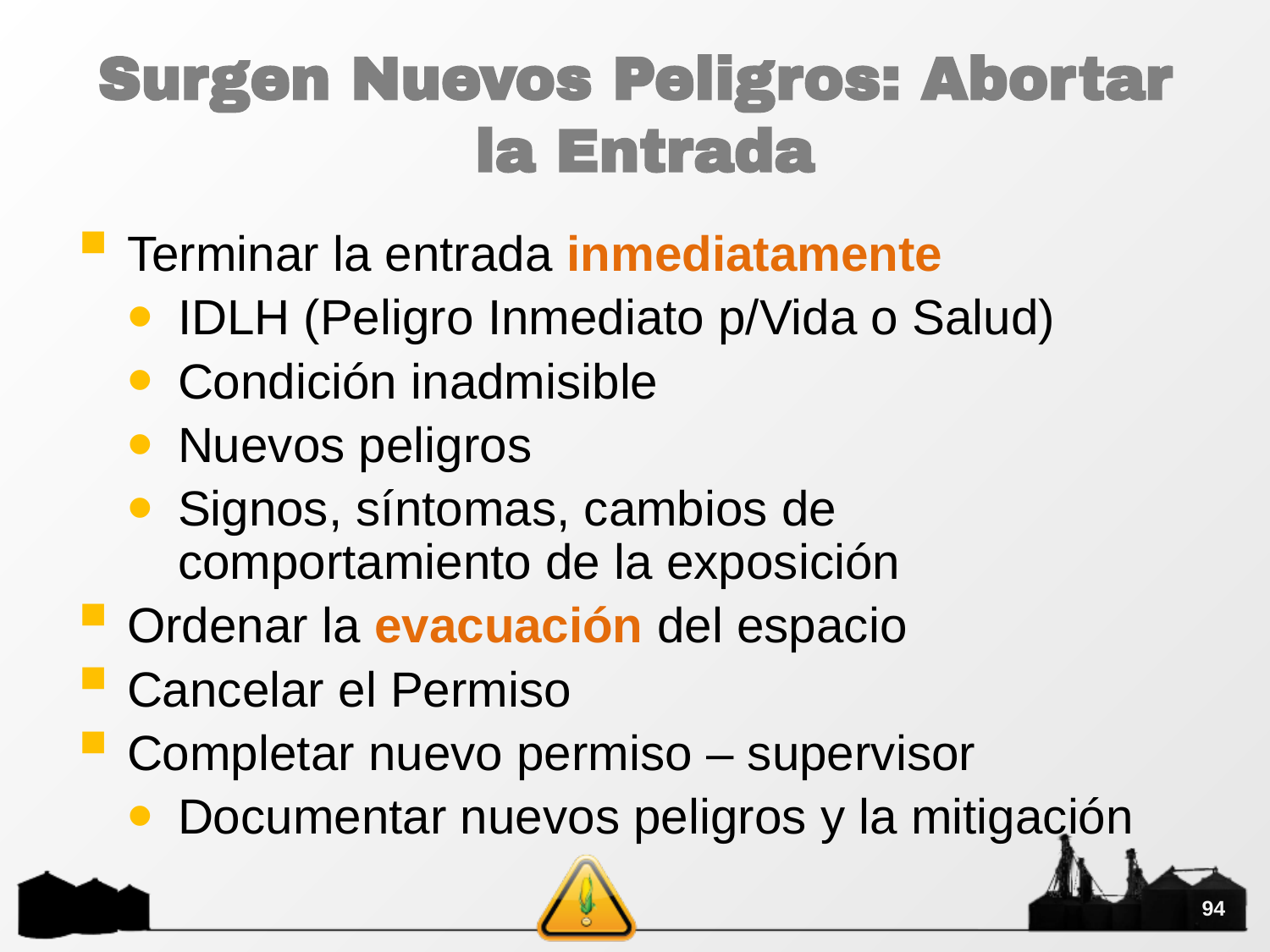

# Surgen Nuevos Peligros: Abortar la Entrada
Terminar la entrada inmediatamente
IDLH (Peligro Inmediato p/Vida o Salud)
Condición inadmisible
Nuevos peligros
Signos, síntomas, cambios de comportamiento de la exposición
Ordenar la evacuación del espacio
Cancelar el Permiso
Completar nuevo permiso – supervisor
Documentar nuevos peligros y la mitigación
94